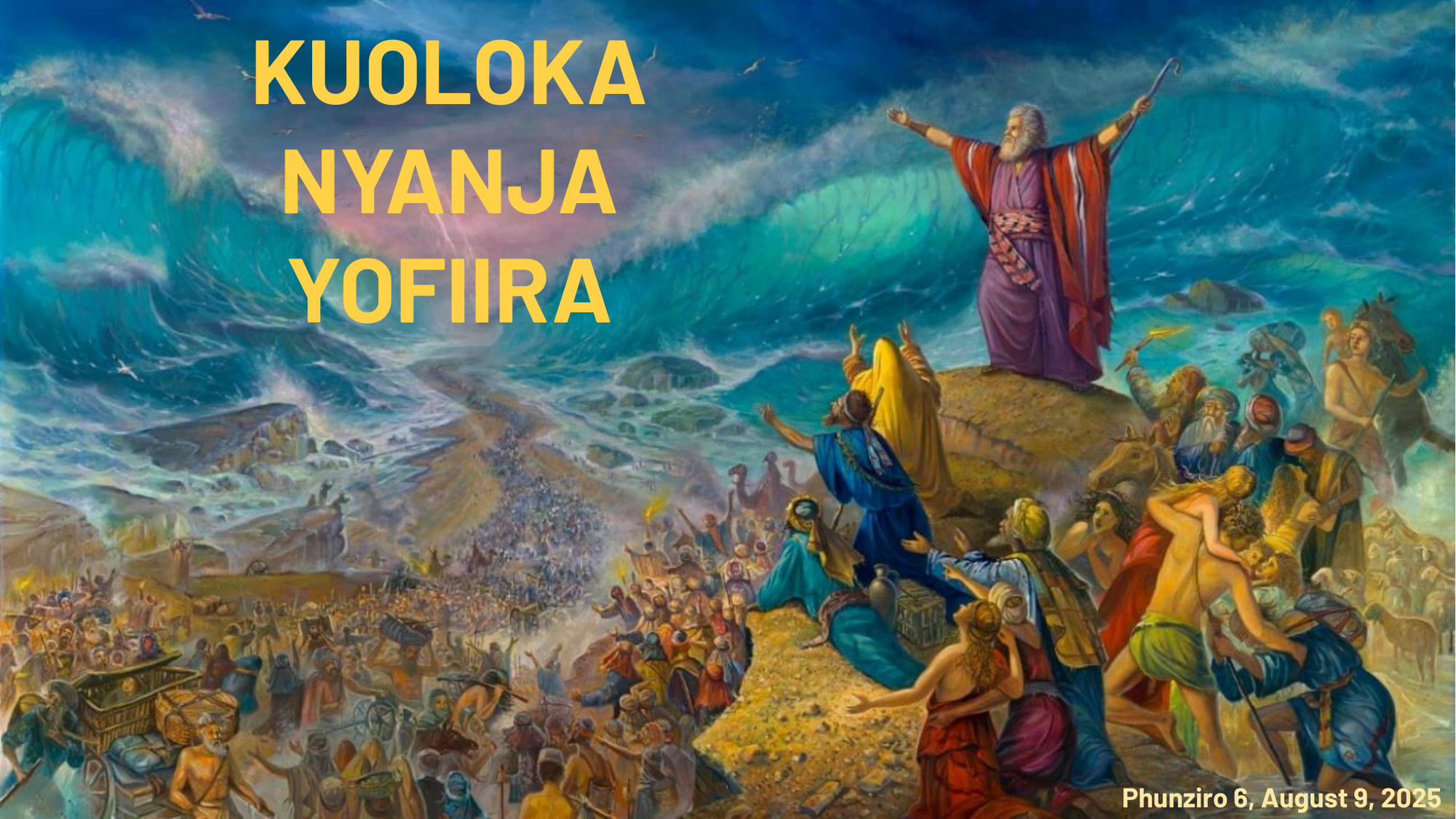

KUOLOKA NYANJA YOFIIRA
Phunziro 6, August 9, 2025